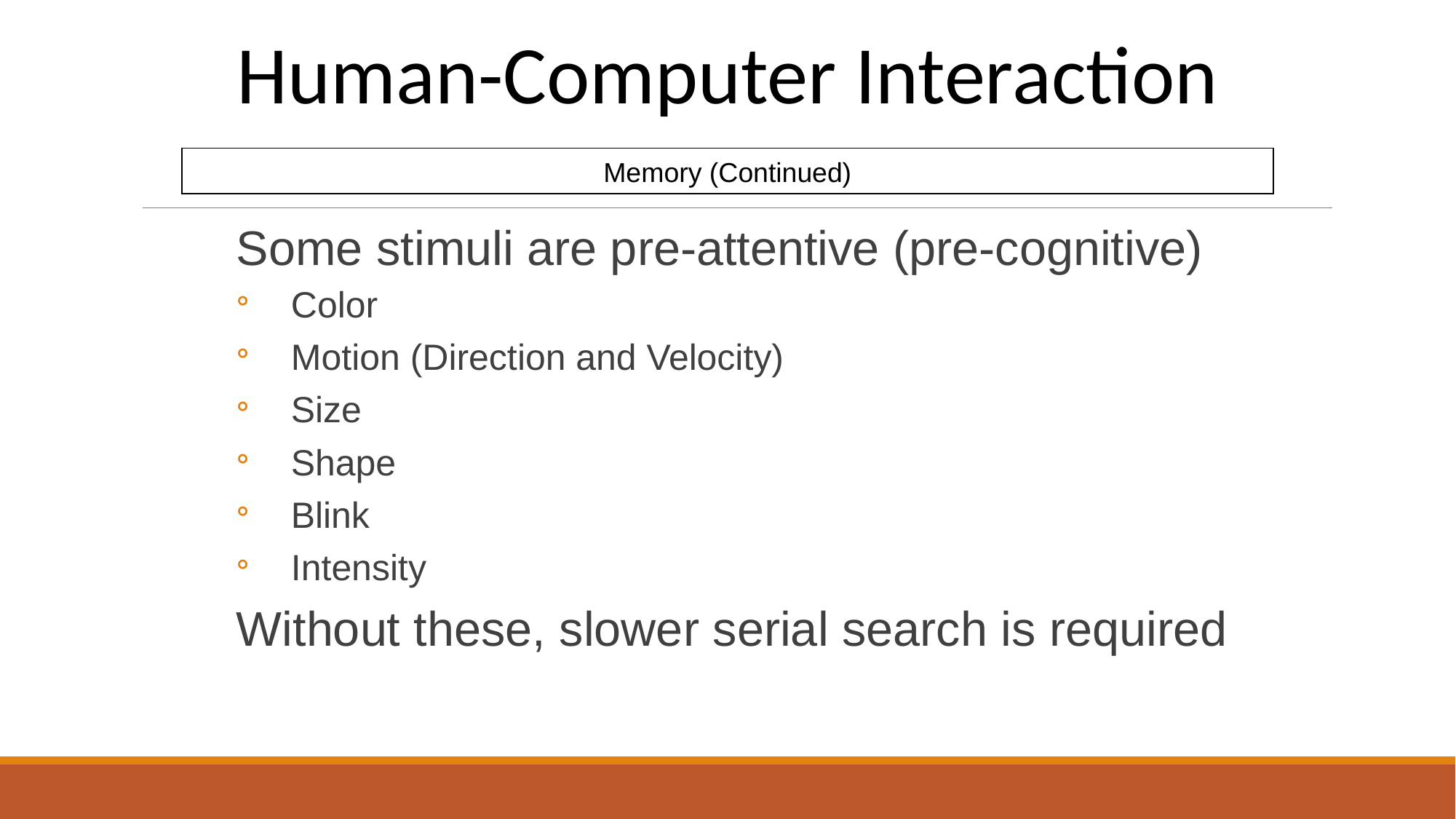

Human-Computer Interaction

Memory (Continued)
Some stimuli are pre-attentive (pre-cognitive)
Color
Motion (Direction and Velocity)
Size
Shape
Blink
Intensity
Without these, slower serial search is required